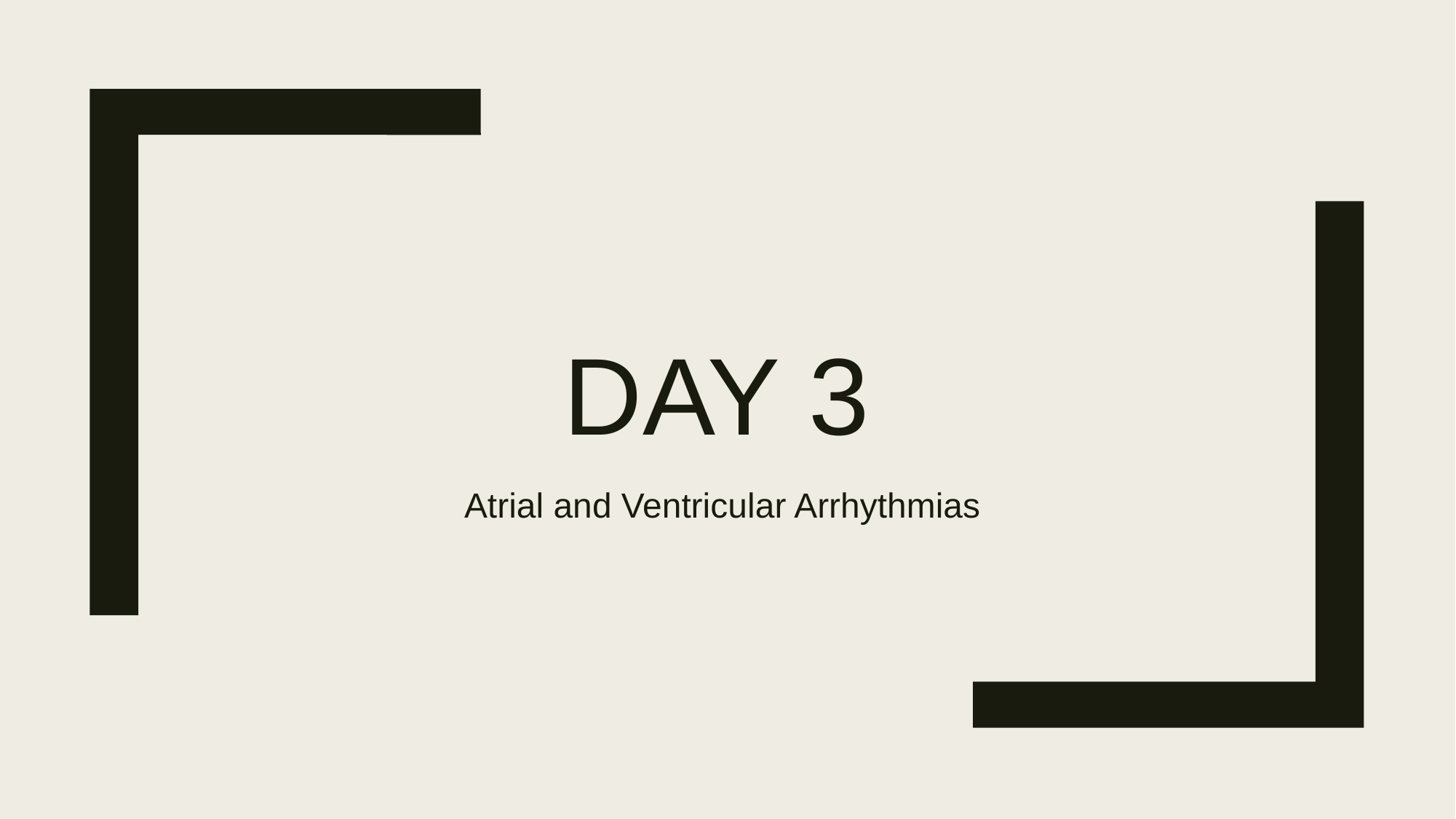

# Day 3
Atrial and Ventricular Arrhythmias